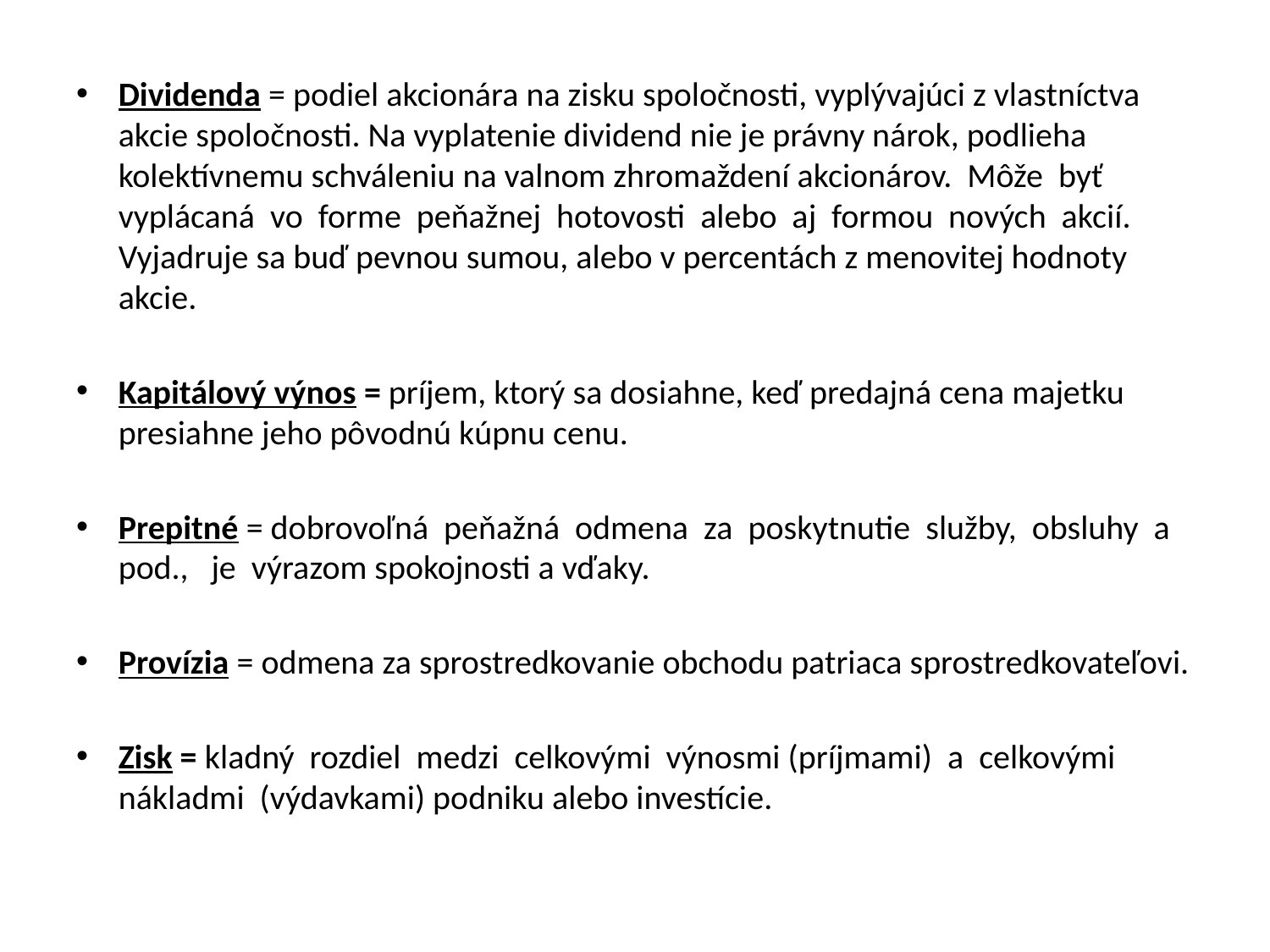

Dividenda = podiel akcionára na zisku spoločnosti, vyplývajúci z vlastníctva akcie spoločnosti. Na vyplatenie dividend nie je právny nárok, podlieha kolektívnemu schváleniu na valnom zhromaždení akcionárov.  Môže  byť  vyplácaná  vo  forme  peňažnej  hotovosti  alebo  aj  formou  nových  akcií. Vyjadruje sa buď pevnou sumou, alebo v percentách z menovitej hodnoty akcie.

Kapitálový výnos = príjem, ktorý sa dosiahne, keď predajná cena majetku presiahne jeho pôvodnú kúpnu cenu.

Prepitné = dobrovoľná  peňažná  odmena  za  poskytnutie  služby,  obsluhy  a pod.,   je  výrazom spokojnosti a vďaky.

Provízia = odmena za sprostredkovanie obchodu patriaca sprostredkovateľovi.

Zisk = kladný  rozdiel  medzi  celkovými  výnosmi (príjmami)  a  celkovými  nákladmi  (výdavkami) podniku alebo investície.